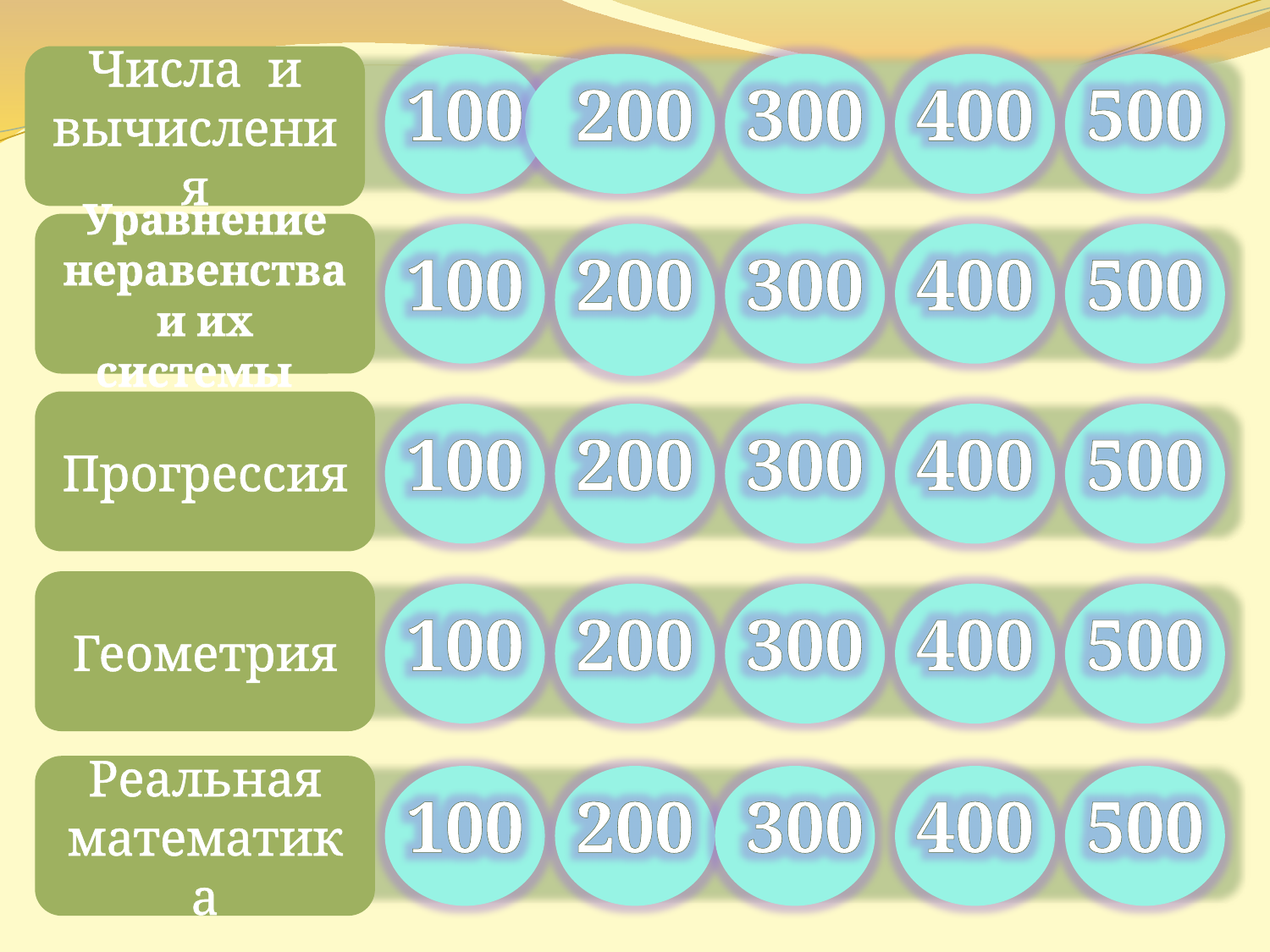

Числа  и вычисления

100
200
300
400
500
Уравнение неравенства и их системы

100
200
300
400
500
Прогрессия

100
200
300
400
500
Геометрия

100
200
300
400
500
Реальная математика

100
200
300
400
500